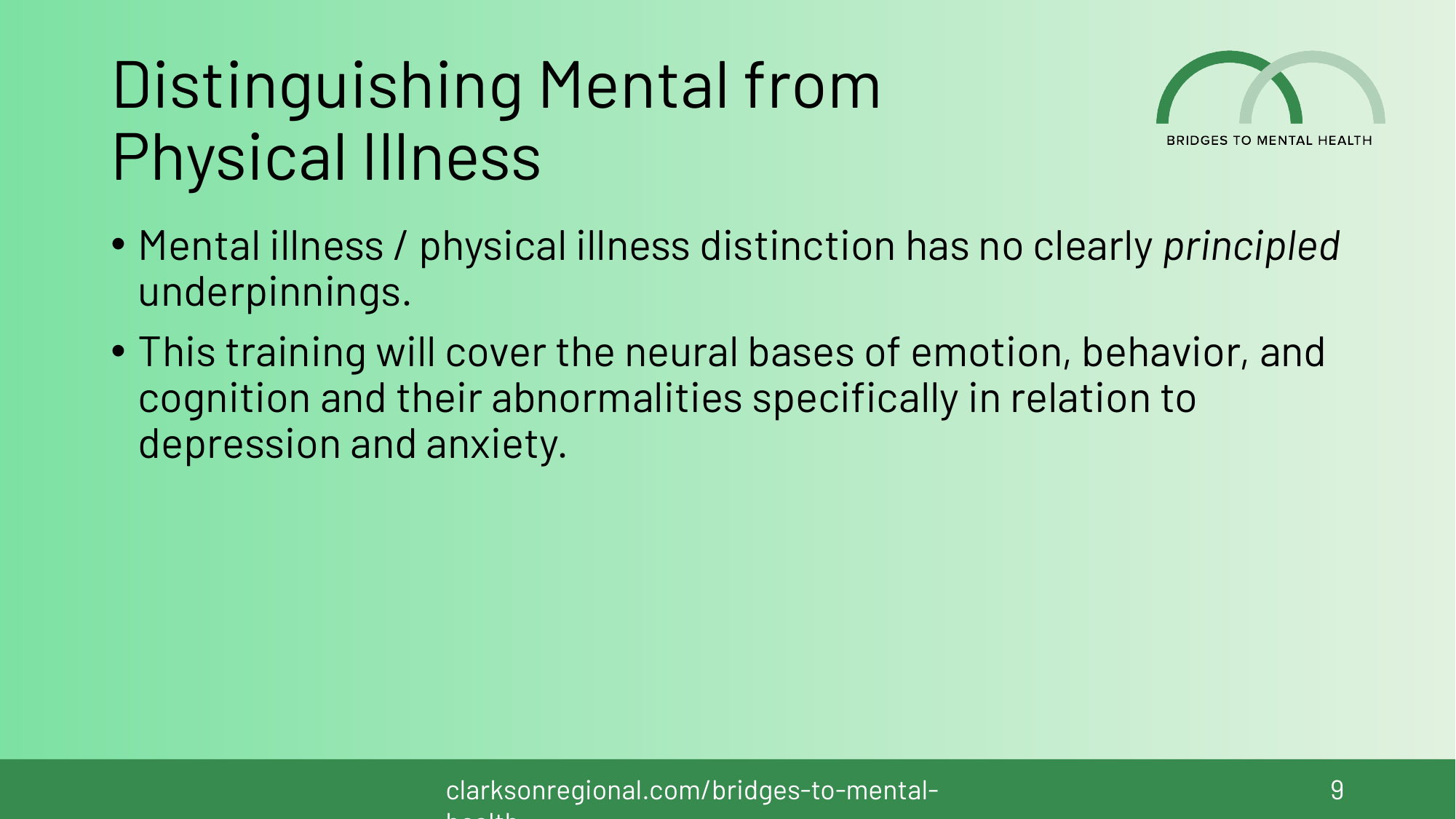

# Distinguishing Mental from Physical Illness
Mental illness / physical illness distinction has no clearly principled underpinnings.
This training will cover the neural bases of emotion, behavior, and cognition and their abnormalities specifically in relation to depression and anxiety.
9